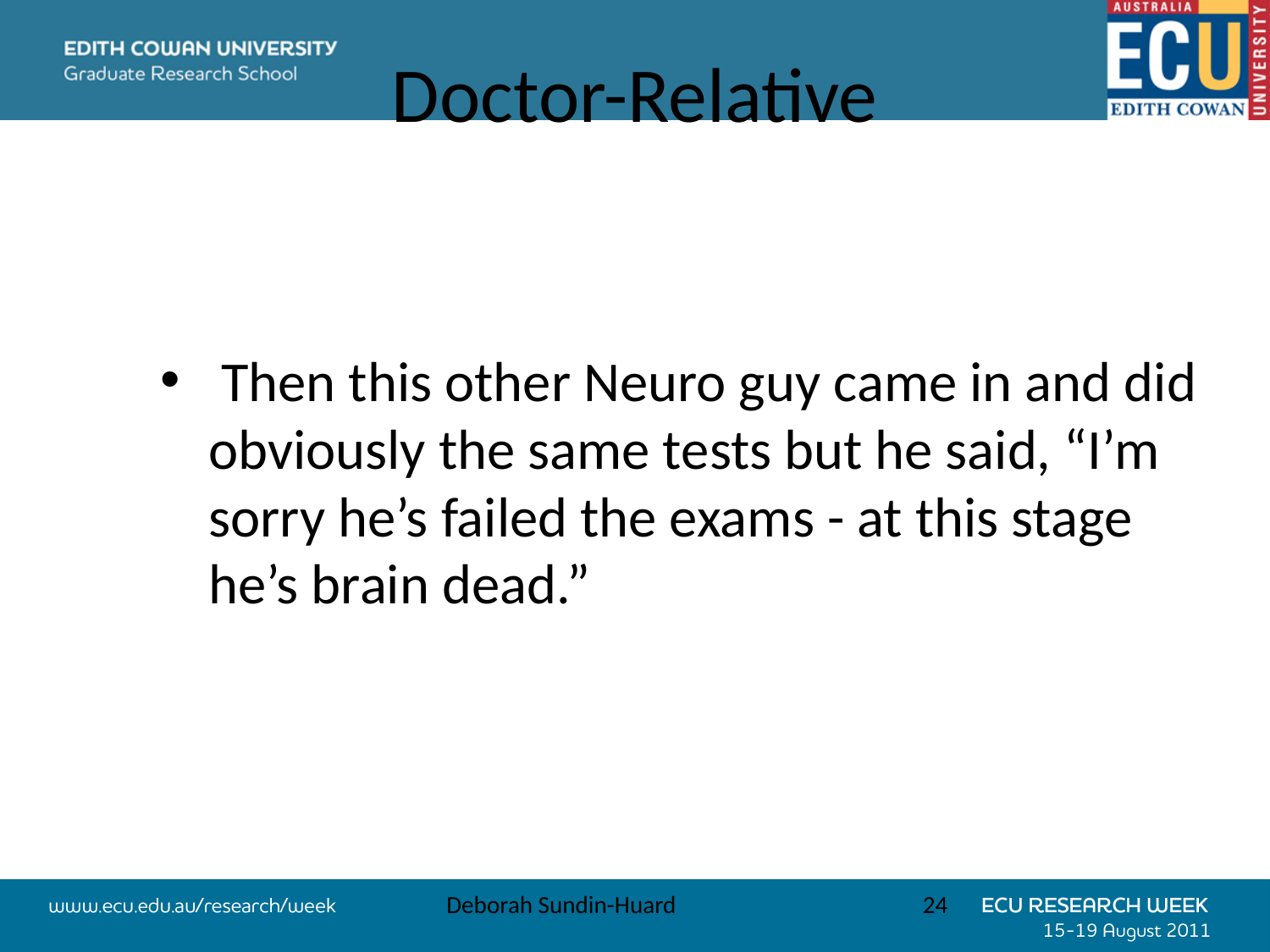

# Doctor-Relative
 Then this other Neuro guy came in and did obviously the same tests but he said, “I’m sorry he’s failed the exams - at this stage he’s brain dead.”
Deborah Sundin-Huard
24